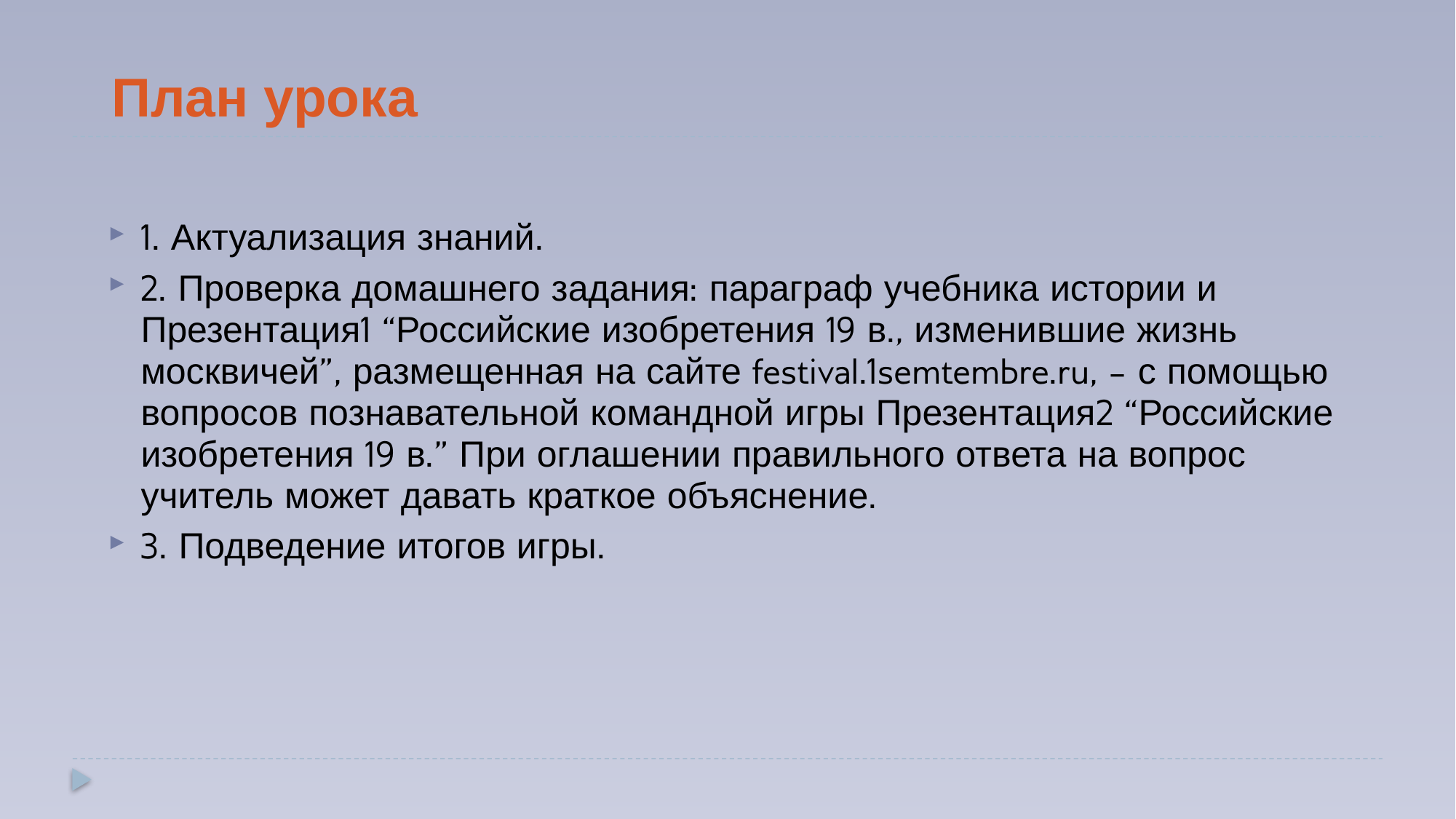

# План урока
1. Актуализация знаний.
2. Проверка домашнего задания: параграф учебника истории и Презентация1 “Российские изобретения 19 в., изменившие жизнь москвичей”, размещенная на сайте festival.1semtembre.ru, – с помощью вопросов познавательной командной игры Презентация2 “Российские изобретения 19 в.” При оглашении правильного ответа на вопрос учитель может давать краткое объяснение.
3. Подведение итогов игры.